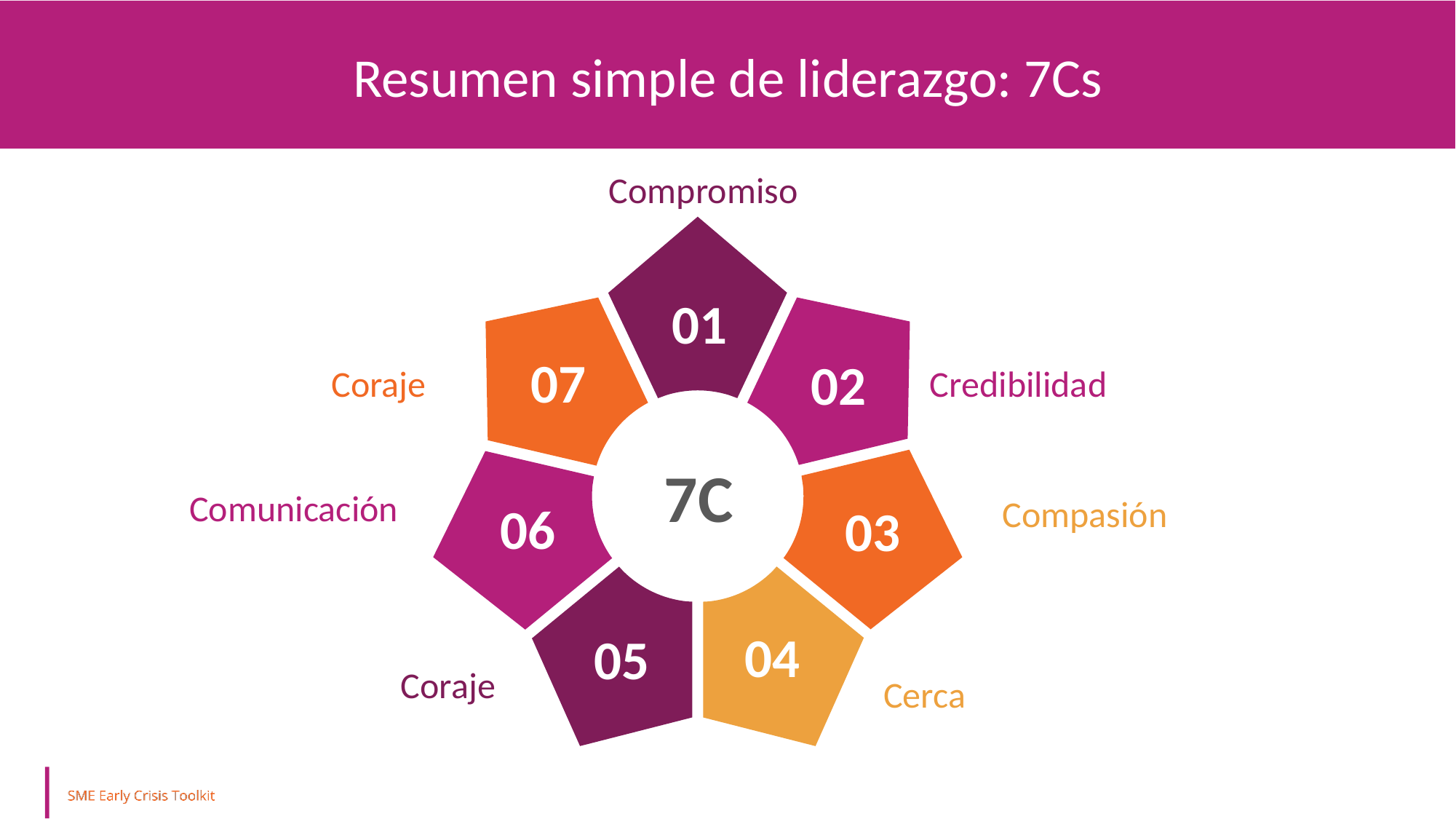

Resumen simple de liderazgo: 7Cs
Compromiso

01
Coraje
Credibilidad
07
02
7C
Comunicación
Compasión
06
03
04
05
Coraje
Cerca